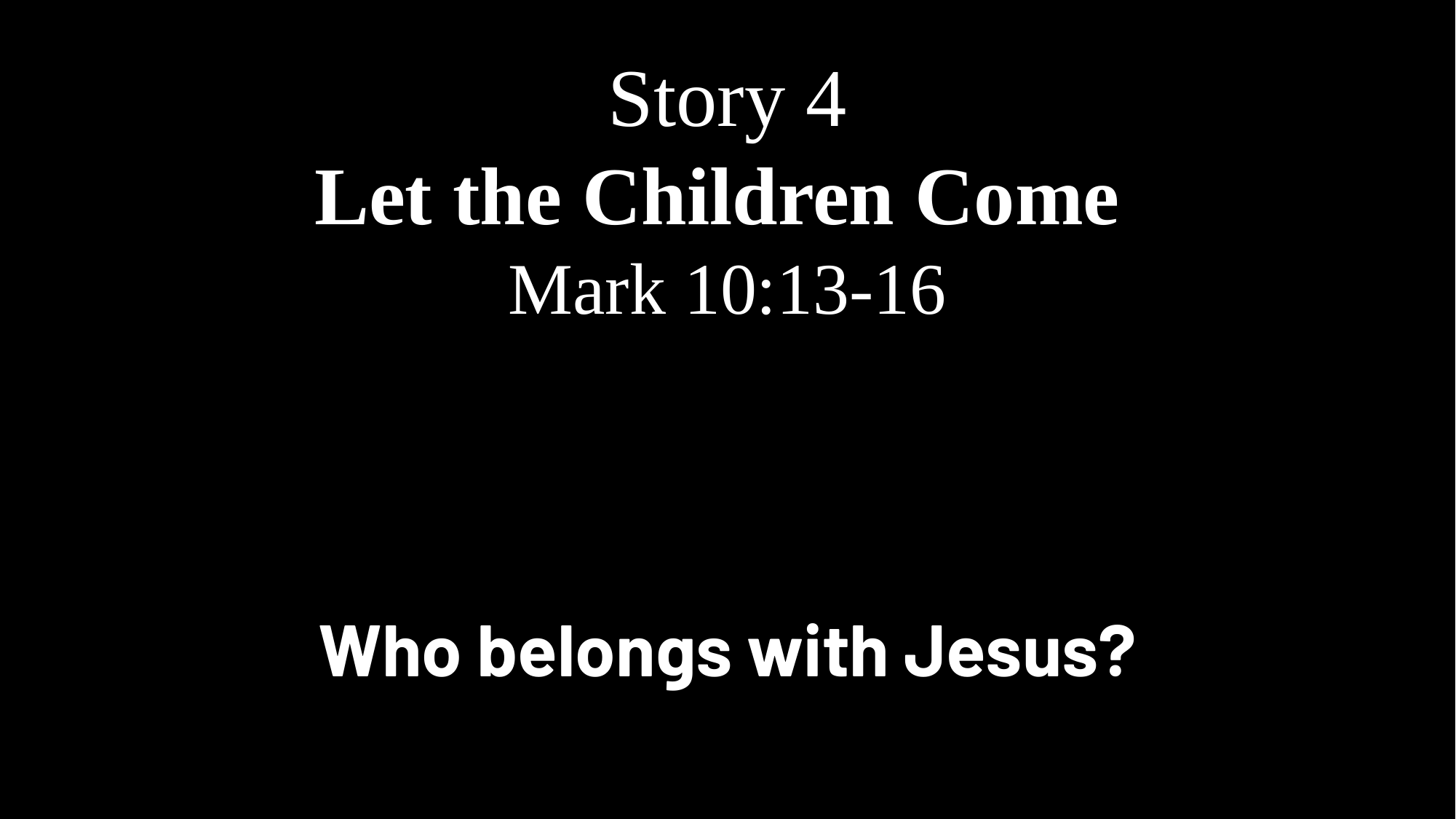

Story 4
Let the Children Come
Mark 10:13-16
Who belongs with Jesus?